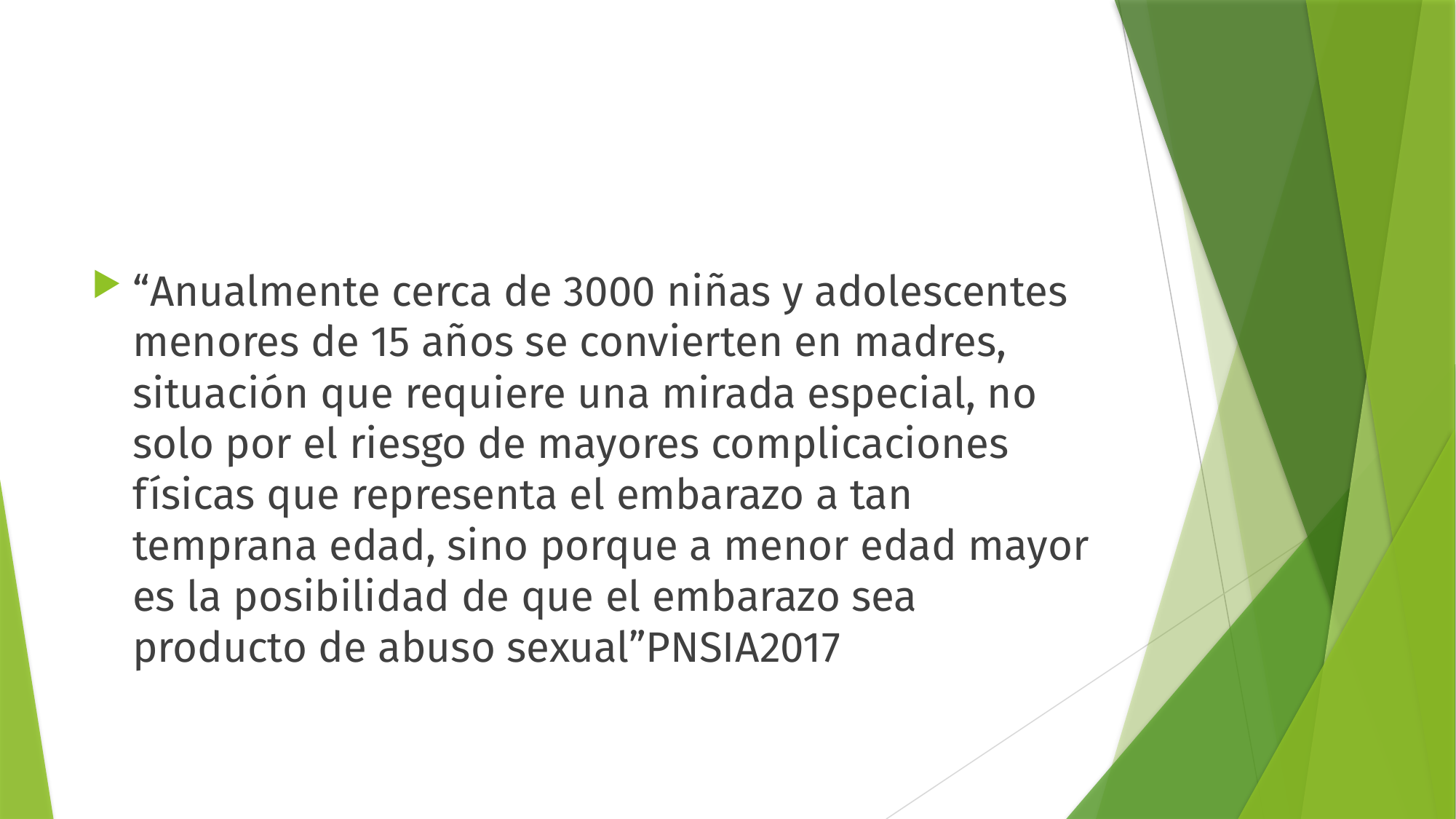

#
“Anualmente cerca de 3000 niñas y adolescentes menores de 15 años se convierten en madres, situación que requiere una mirada especial, no solo por el riesgo de mayores complicaciones físicas que representa el embarazo a tan temprana edad, sino porque a menor edad mayor es la posibilidad de que el embarazo sea producto de abuso sexual”PNSIA2017